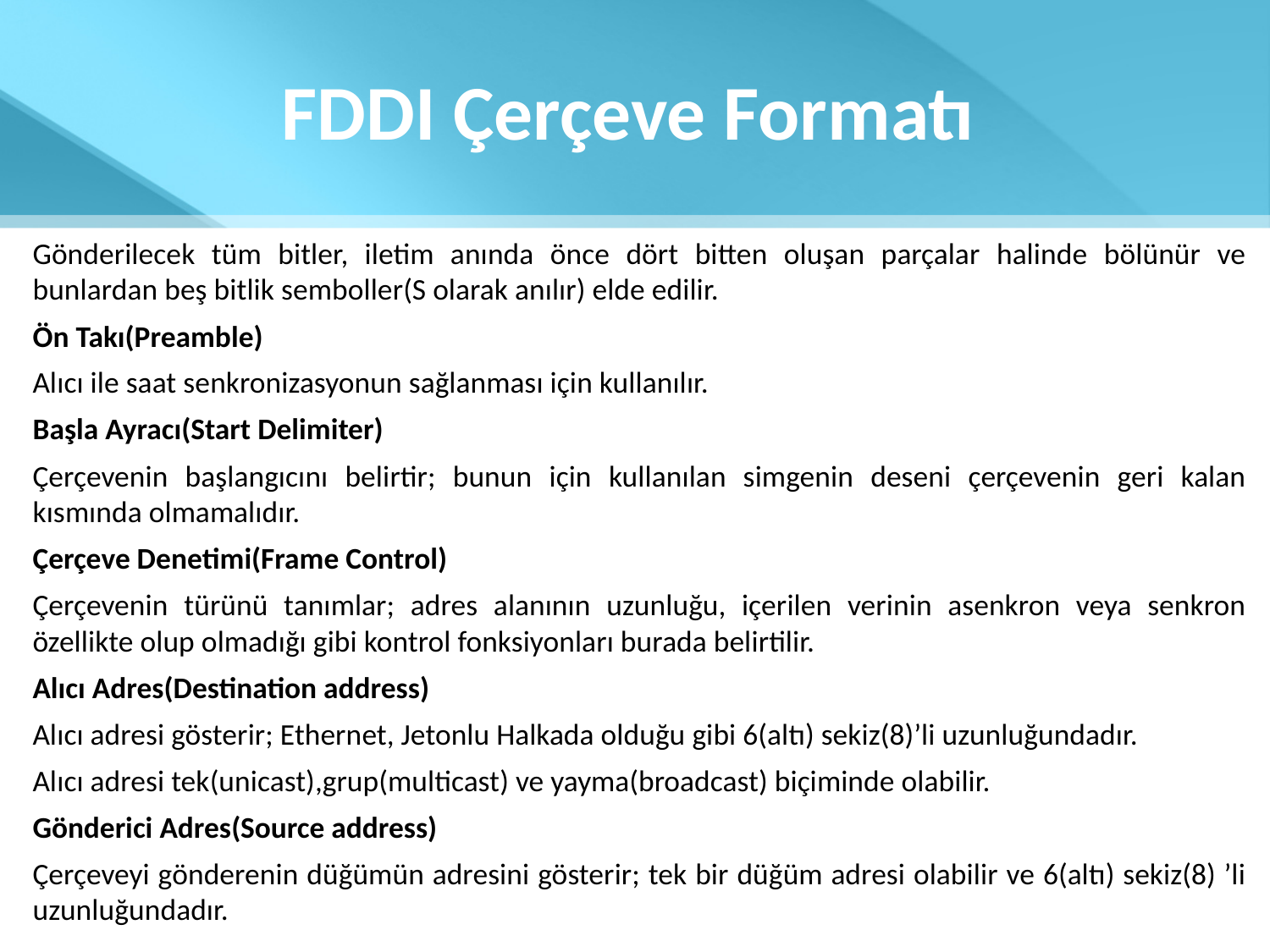

# FDDI Çerçeve Formatı
Gönderilecek tüm bitler, iletim anında önce dört bitten oluşan parçalar halinde bölünür ve bunlardan beş bitlik semboller(S olarak anılır) elde edilir.
Ön Takı(Preamble)
Alıcı ile saat senkronizasyonun sağlanması için kullanılır.
Başla Ayracı(Start Delimiter)
Çerçevenin başlangıcını belirtir; bunun için kullanılan simgenin deseni çerçevenin geri kalan kısmında olmamalıdır.
Çerçeve Denetimi(Frame Control)
Çerçevenin türünü tanımlar; adres alanının uzunluğu, içerilen verinin asenkron veya senkron özellikte olup olmadığı gibi kontrol fonksiyonları burada belirtilir.
Alıcı Adres(Destination address)
Alıcı adresi gösterir; Ethernet, Jetonlu Halkada olduğu gibi 6(altı) sekiz(8)’li uzunluğundadır.
Alıcı adresi tek(unicast),grup(multicast) ve yayma(broadcast) biçiminde olabilir.
Gönderici Adres(Source address)
Çerçeveyi gönderenin düğümün adresini gösterir; tek bir düğüm adresi olabilir ve 6(altı) sekiz(8) ’li uzunluğundadır.